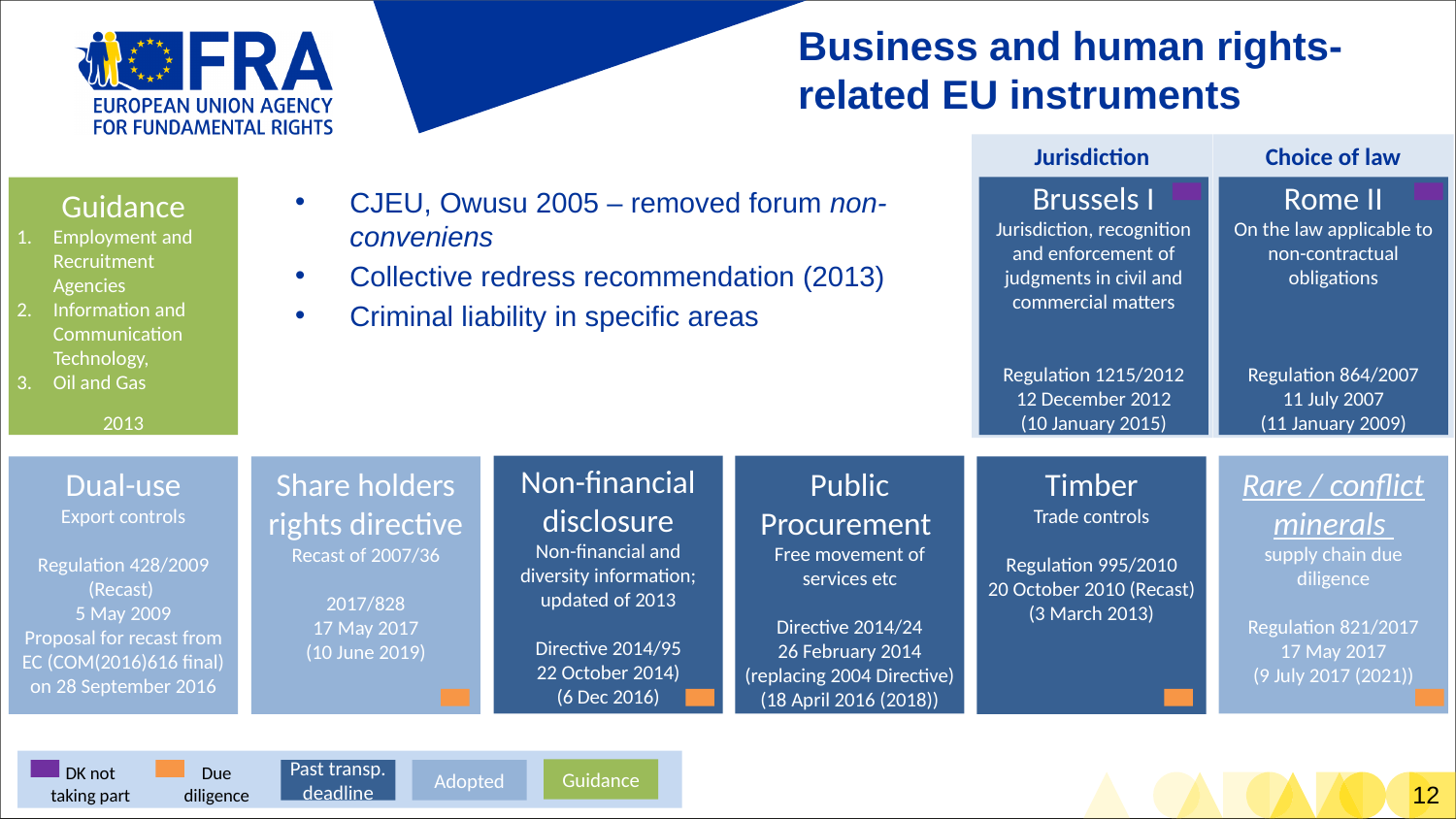

Business and human rights-related EU instruments
Jurisdiction
Choice of law
Brussels I
Jurisdiction, recognition and enforcement of judgments in civil and commercial matters

Regulation 1215/2012
12 December 2012
(10 January 2015)
Rome II
On the law applicable to non-contractual obligations

Regulation 864/2007
11 July 2007
(11 January 2009)
Guidance
Employment and Recruitment Agencies
Information and Communication Technology,
Oil and Gas

2013

CJEU, Owusu 2005 – removed forum non-conveniens
Collective redress recommendation (2013)
Criminal liability in specific areas

Non-financial disclosure
Non-financial and diversity information; updated of 2013

Directive 2014/95
22 October 2014)
(6 Dec 2016)
Public Procurement
Free movement of services etc

Directive 2014/24
26 February 2014
(replacing 2004 Directive)
(18 April 2016 (2018))
Rare / conflict minerals
supply chain due diligence

Regulation 821/2017
17 May 2017
(9 July 2017 (2021))
Dual-use
Export controls

Regulation 428/2009 (Recast)
5 May 2009
Proposal for recast from EC (COM(2016)616 final) on 28 September 2016
Share holders rights directive
Recast of 2007/36

2017/828
17 May 2017
(10 June 2019)
Timber
Trade controls

Regulation 995/2010
20 October 2010 (Recast)
(3 March 2013)

DK not taking part
Due diligence
Guidance

Past transp. deadline
Adopted